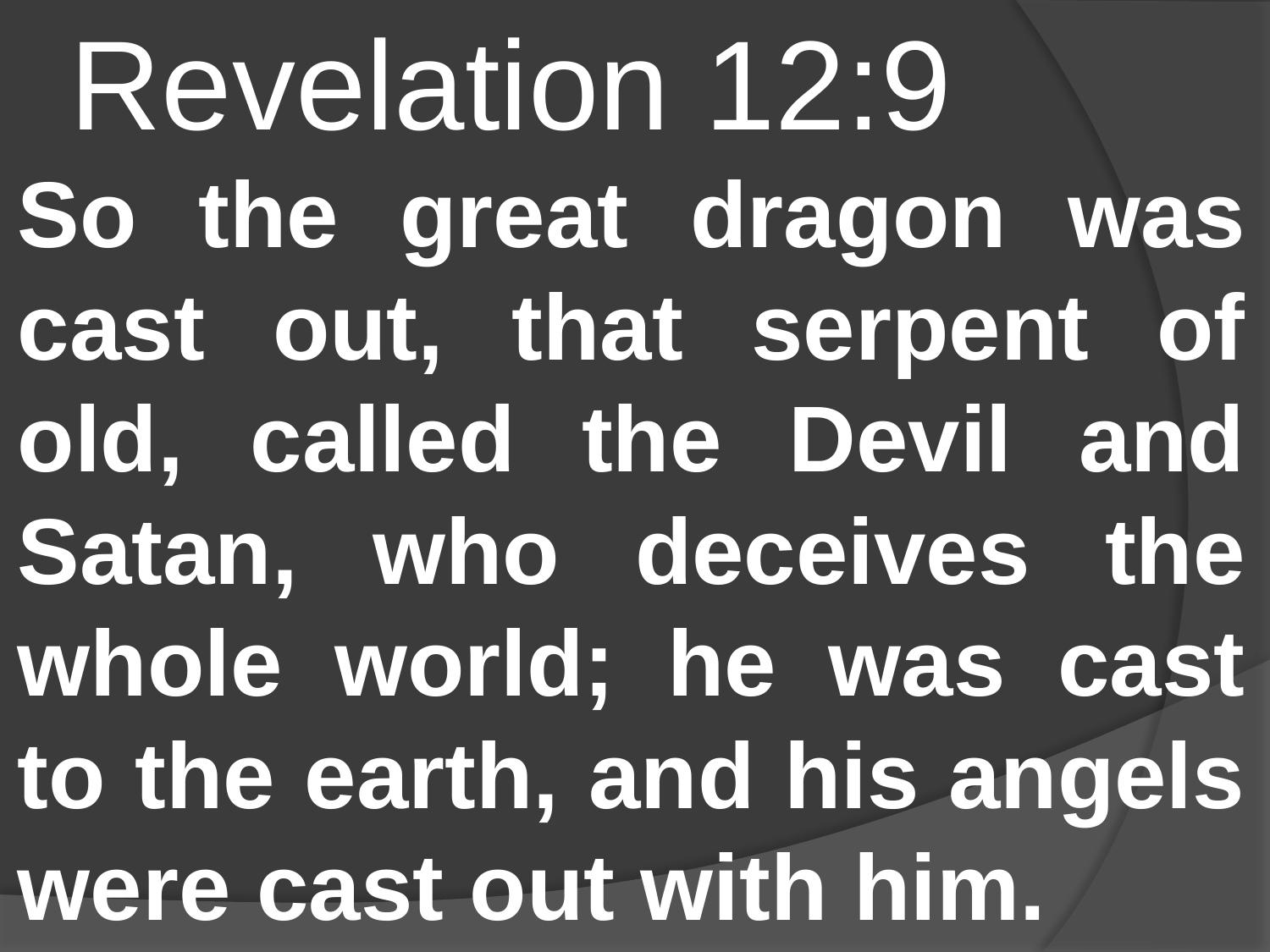

# Revelation 12:9
So the great dragon was cast out, that serpent of old, called the Devil and Satan, who deceives the whole world; he was cast to the earth, and his angels were cast out with him.